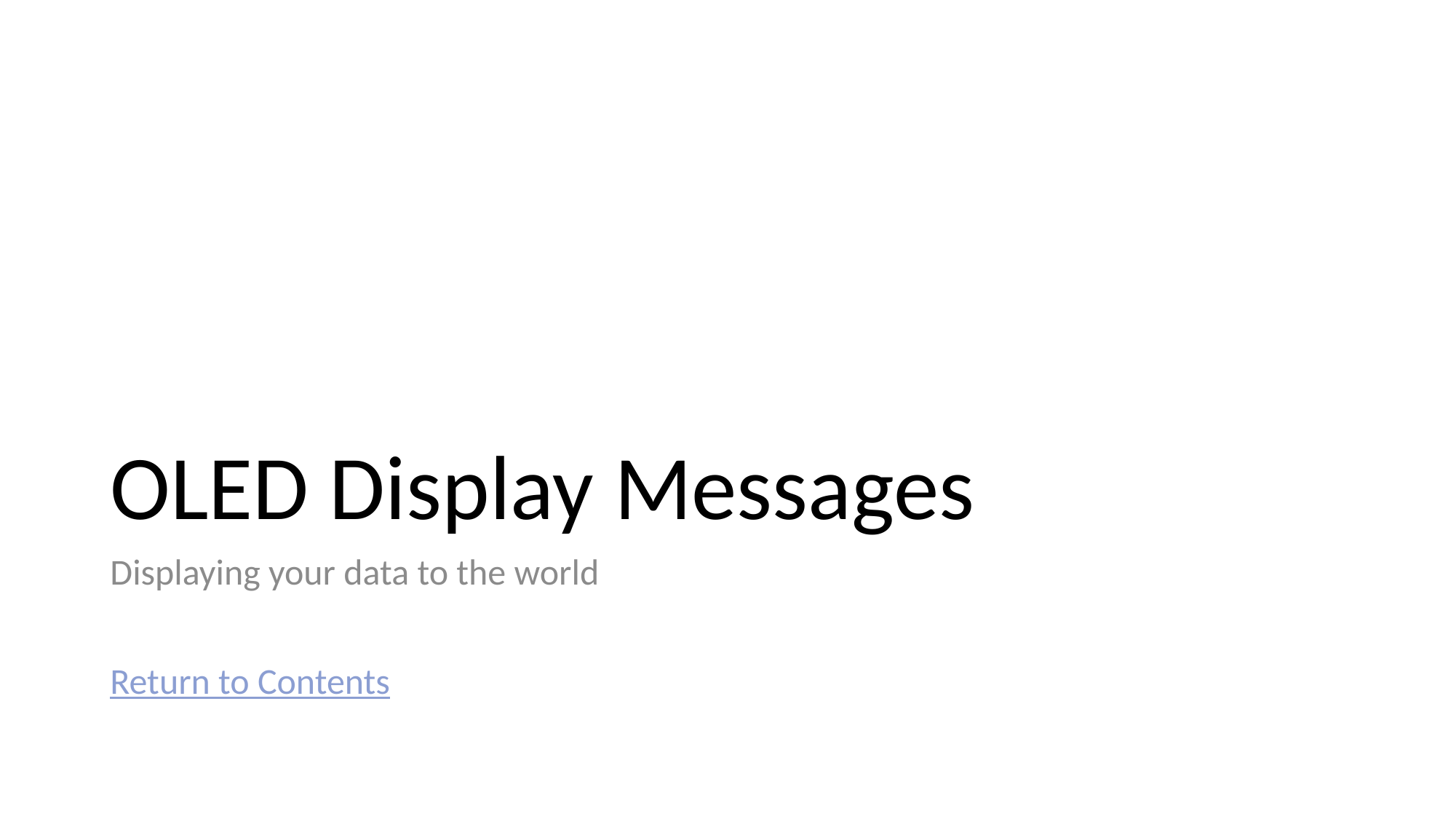

# OLED Display Messages
Displaying your data to the world

Return to Contents